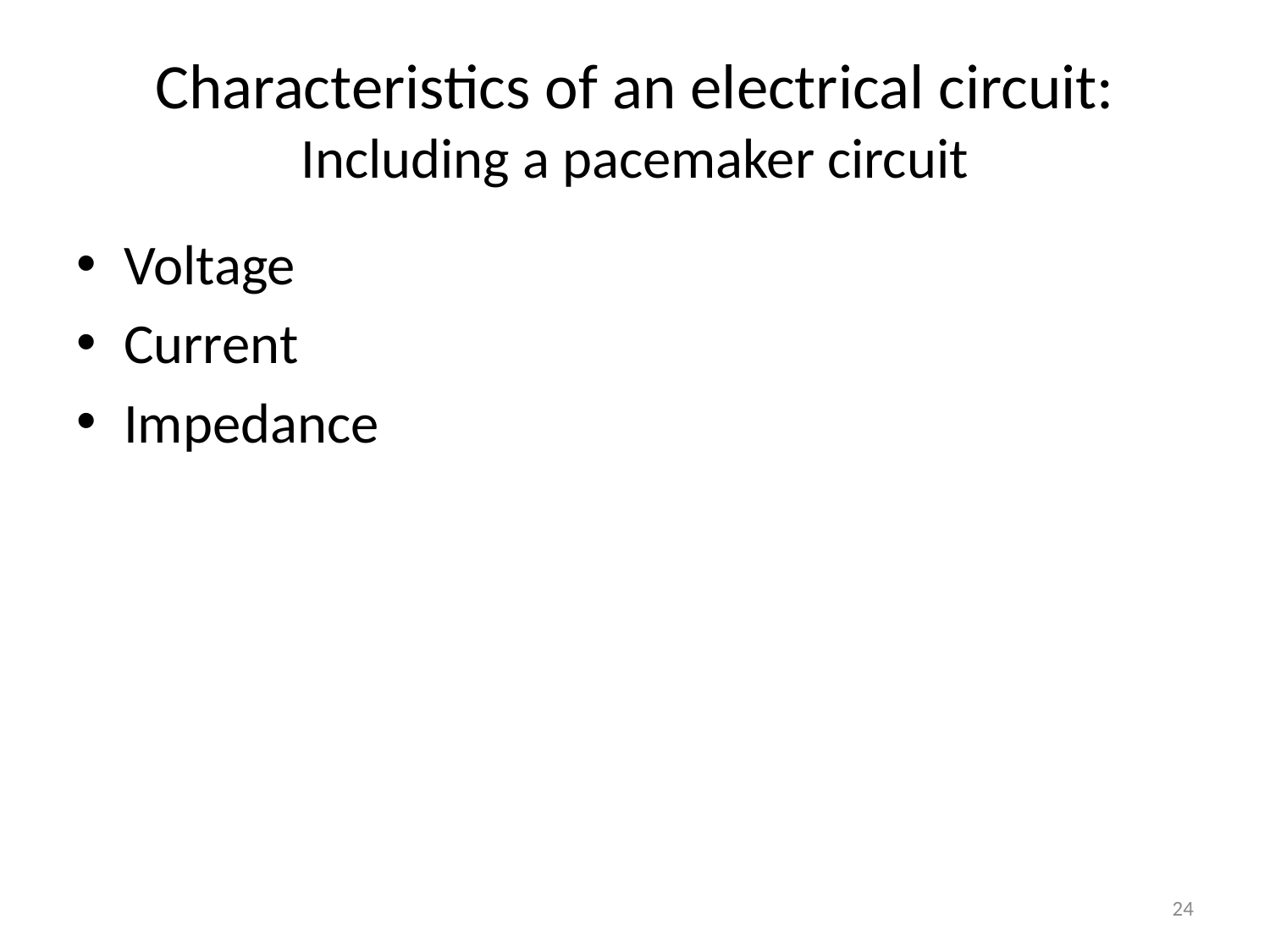

# Characteristics of an electrical circuit: Including a pacemaker circuit
Voltage
Current
Impedance
24